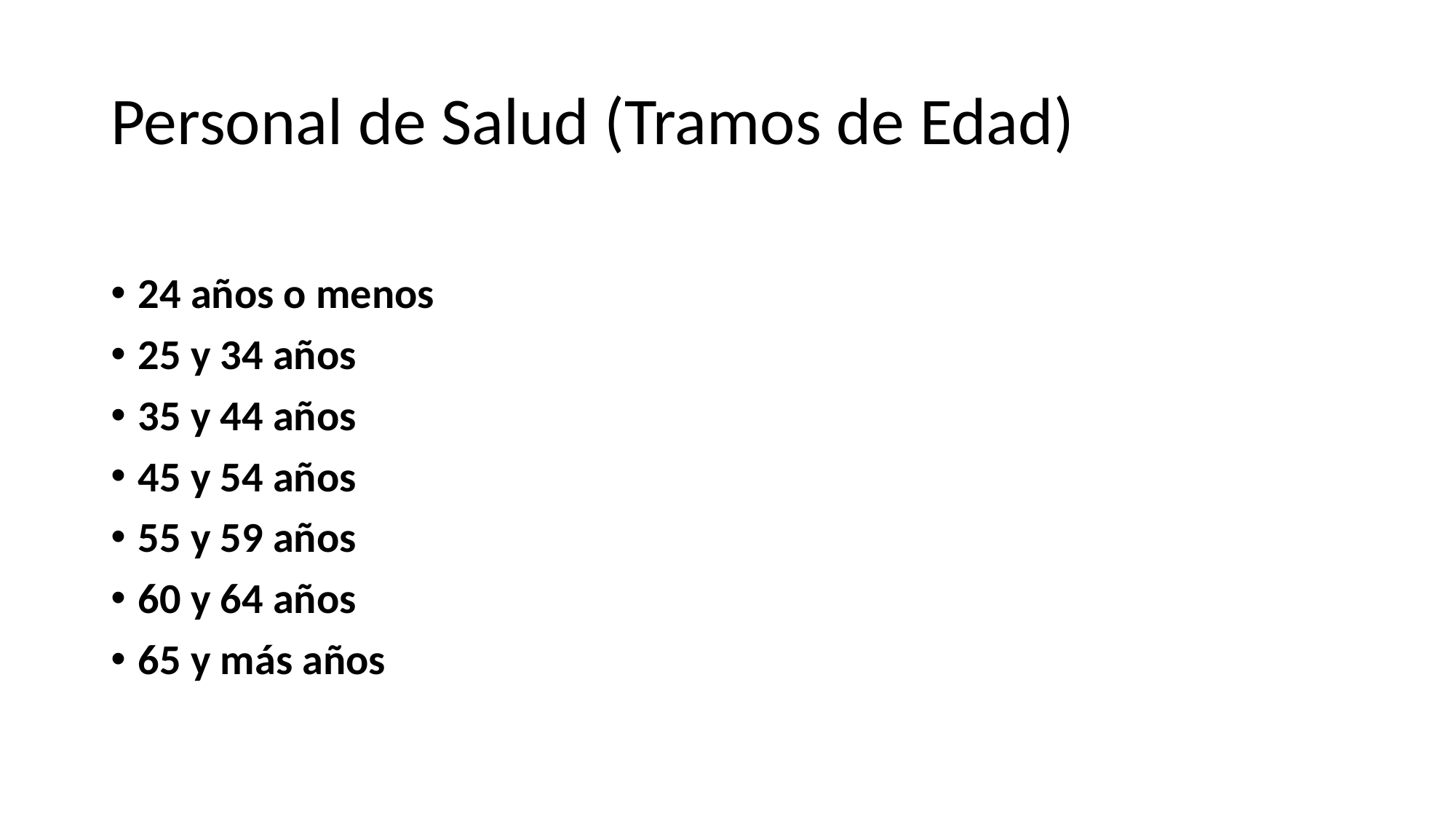

# Personal de Salud (Tramos de Edad)
24 años o menos
25 y 34 años
35 y 44 años
45 y 54 años
55 y 59 años
60 y 64 años
65 y más años